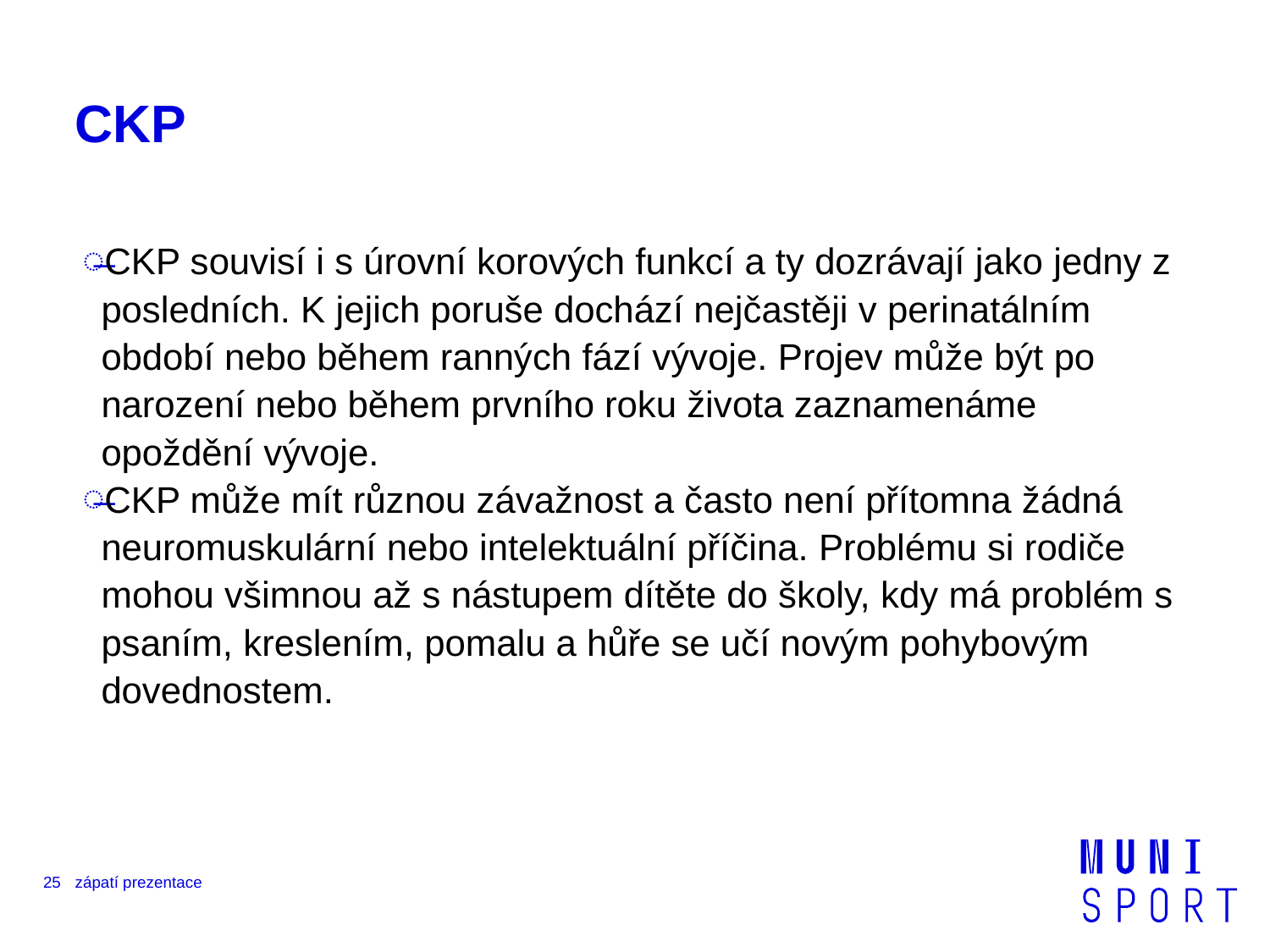

# CKP
CKP souvisí i s úrovní korových funkcí a ty dozrávají jako jedny z posledních. K jejich poruše dochází nejčastěji v perinatálním období nebo během ranných fází vývoje. Projev může být po narození nebo během prvního roku života zaznamenáme opoždění vývoje.
CKP může mít různou závažnost a často není přítomna žádná neuromuskulární nebo intelektuální příčina. Problému si rodiče mohou všimnou až s nástupem dítěte do školy, kdy má problém s psaním, kreslením, pomalu a hůře se učí novým pohybovým dovednostem.
25
zápatí prezentace